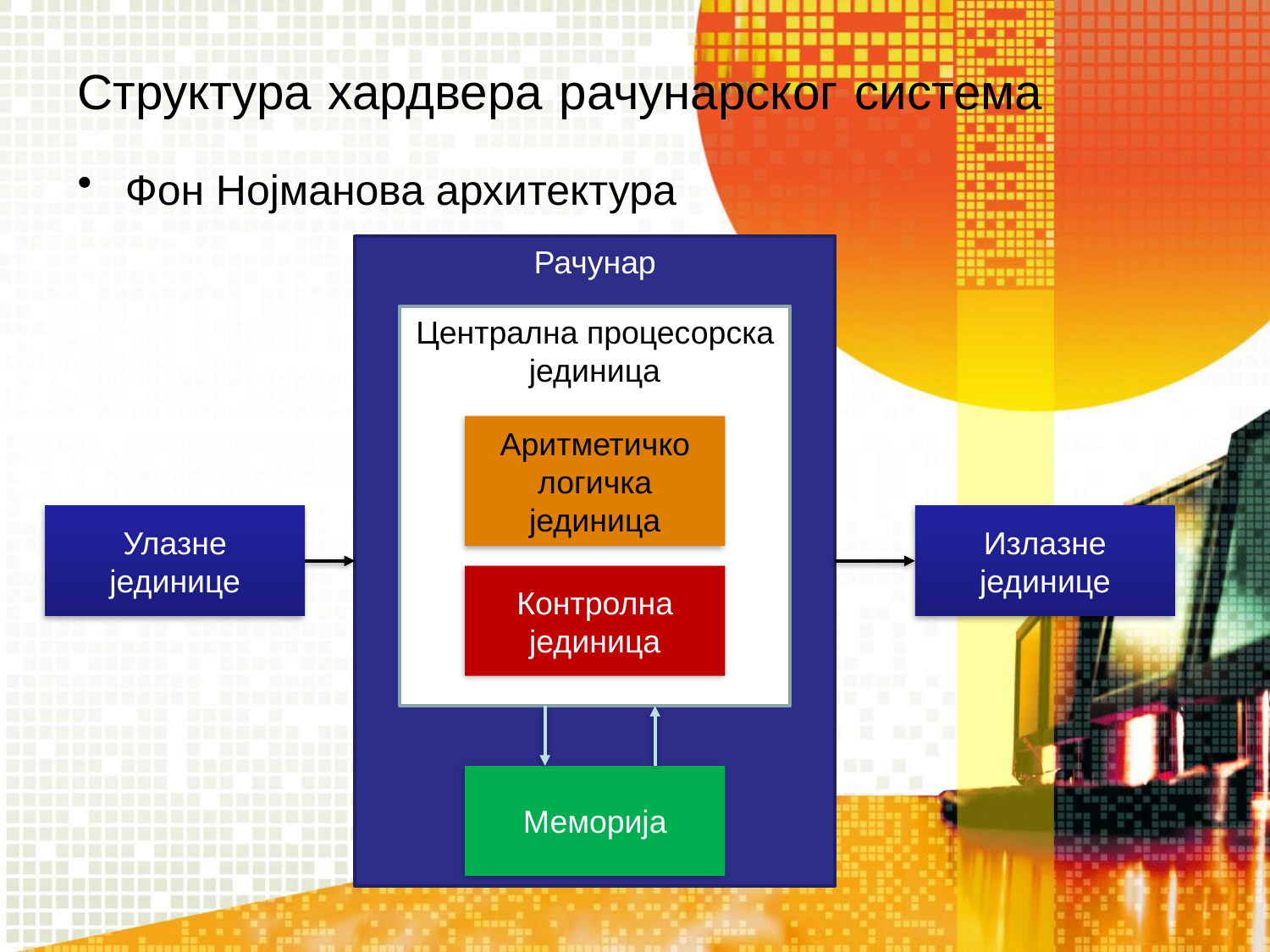

# Структура хардвера рачунарског система
Фон Нојманова архитектура
Рачунар
Централна процесорска јединица
Аритметичко логичка јединица
Улазне јединице
Излазне јединице
Контролна јединица
Меморија